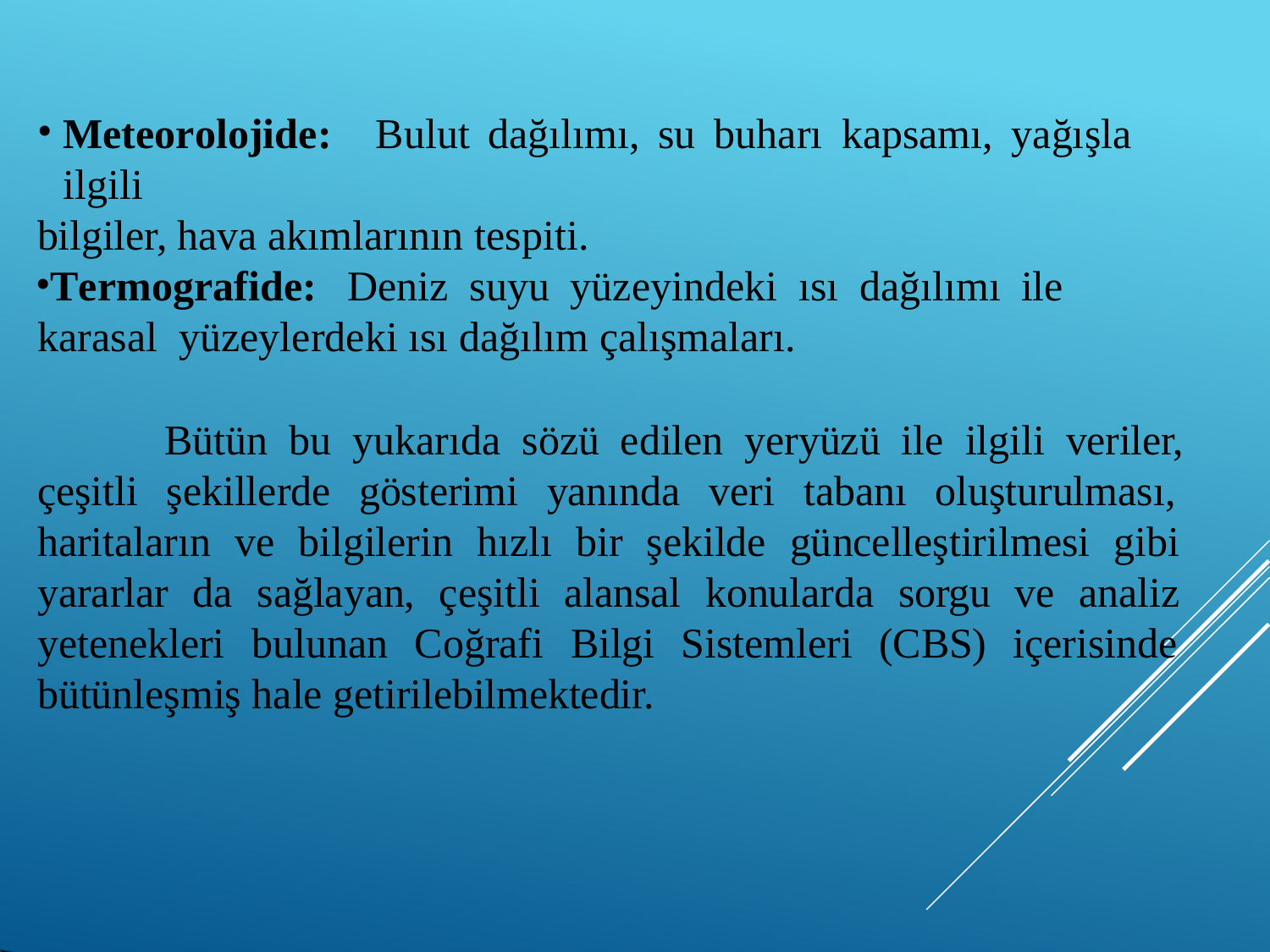

Meteorolojide:	Bulut	dağılımı,	su	buharı	kapsamı,	yağışla	ilgili
bilgiler, hava akımlarının tespiti.
Termografide:	Deniz	suyu	yüzeyindeki	ısı	dağılımı	ile	karasal  yüzeylerdeki ısı dağılım çalışmaları.

Bütün bu yukarıda sözü edilen yeryüzü ile ilgili veriler,  çeşitli şekillerde gösterimi yanında veri tabanı oluşturulması,  haritaların ve bilgilerin hızlı bir şekilde güncelleştirilmesi gibi  yararlar da sağlayan, çeşitli alansal konularda sorgu ve analiz  yetenekleri bulunan Coğrafi Bilgi Sistemleri (CBS) içerisinde  bütünleşmiş hale getirilebilmektedir.